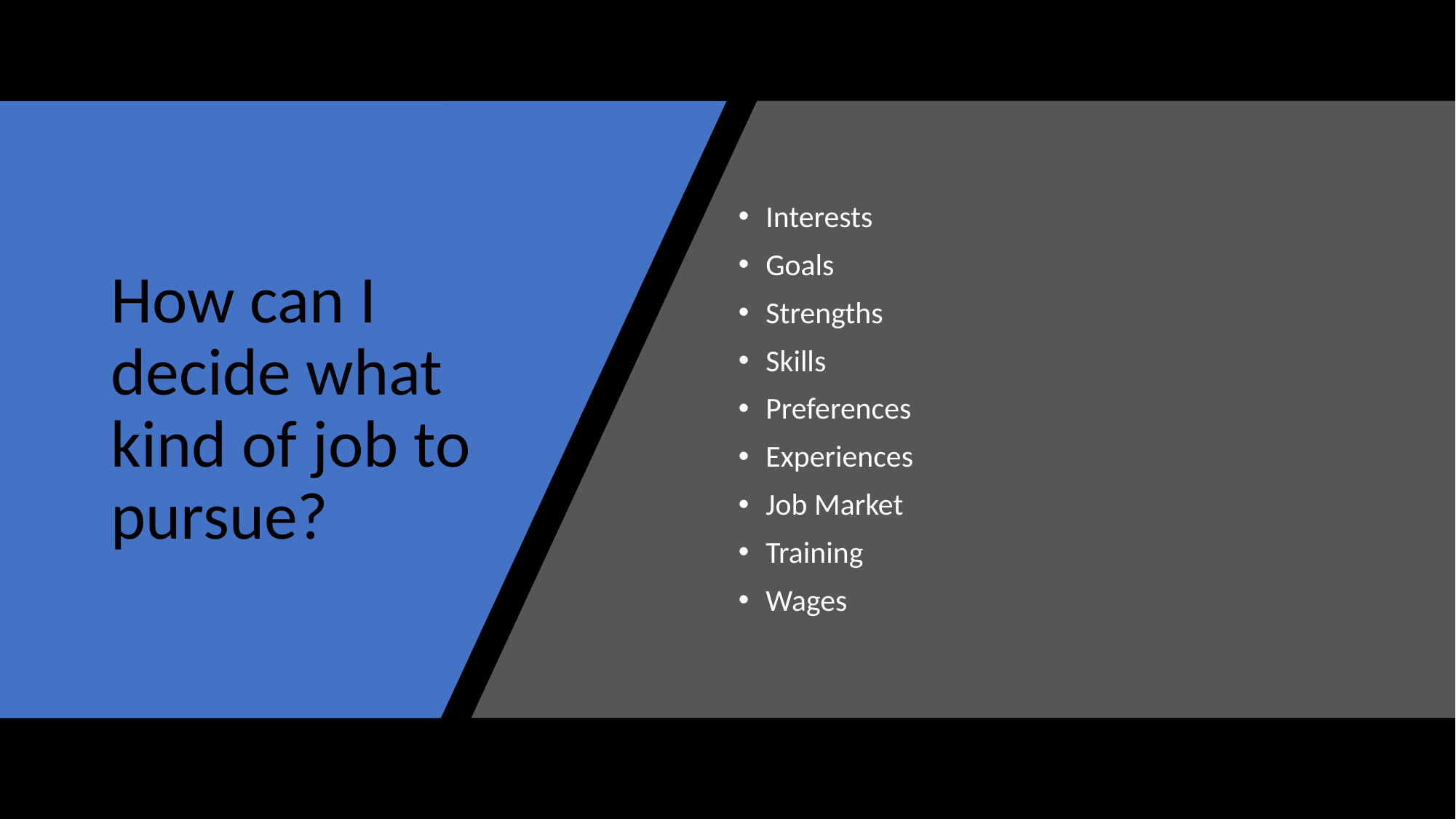

Interests
Goals
Strengths
Skills
Preferences
Experiences
Job Market
Training
Wages
# How can I decide what kind of job to pursue?